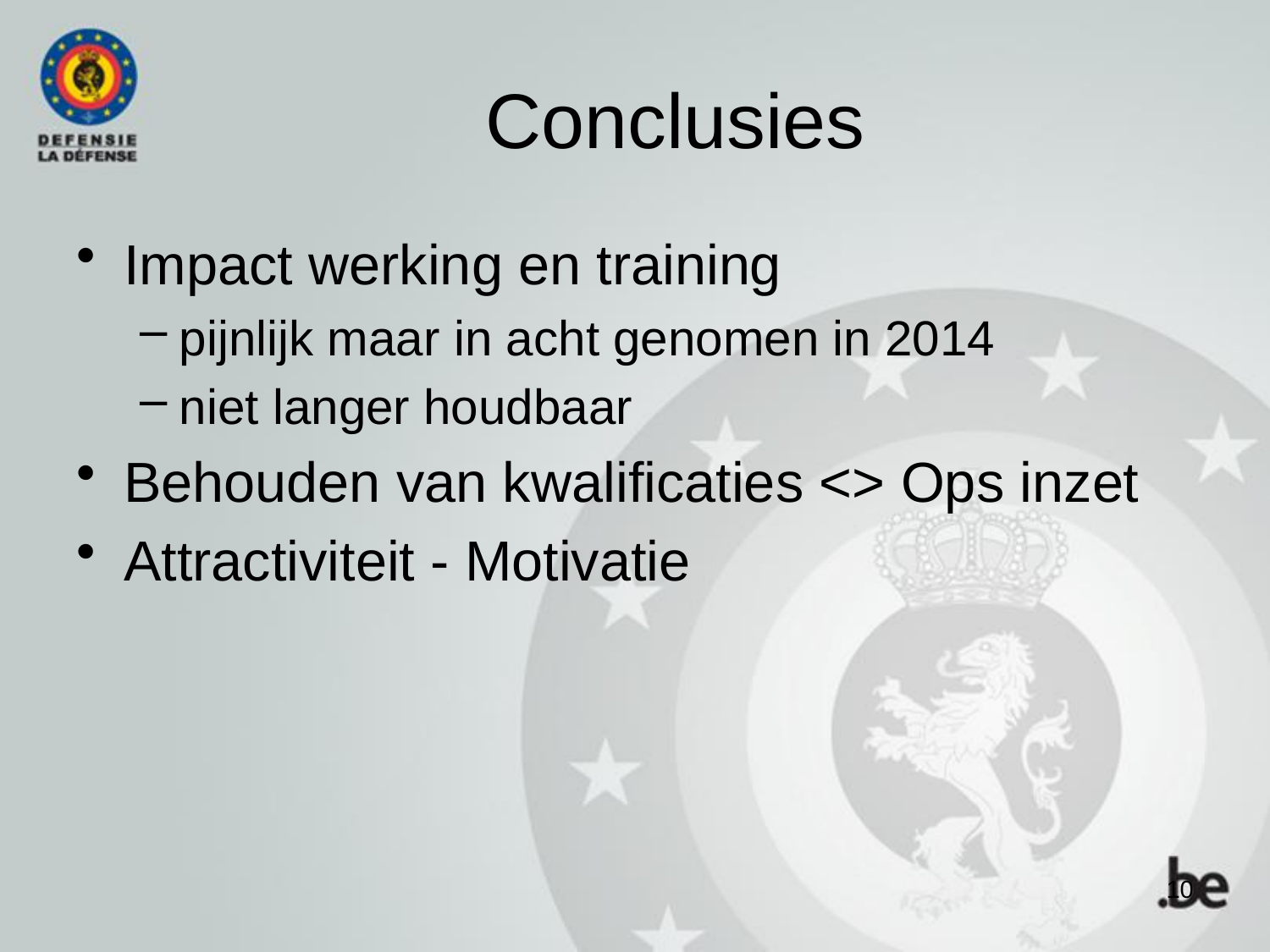

# Conclusies
Impact werking en training
pijnlijk maar in acht genomen in 2014
niet langer houdbaar
Behouden van kwalificaties <> Ops inzet
Attractiviteit - Motivatie
10